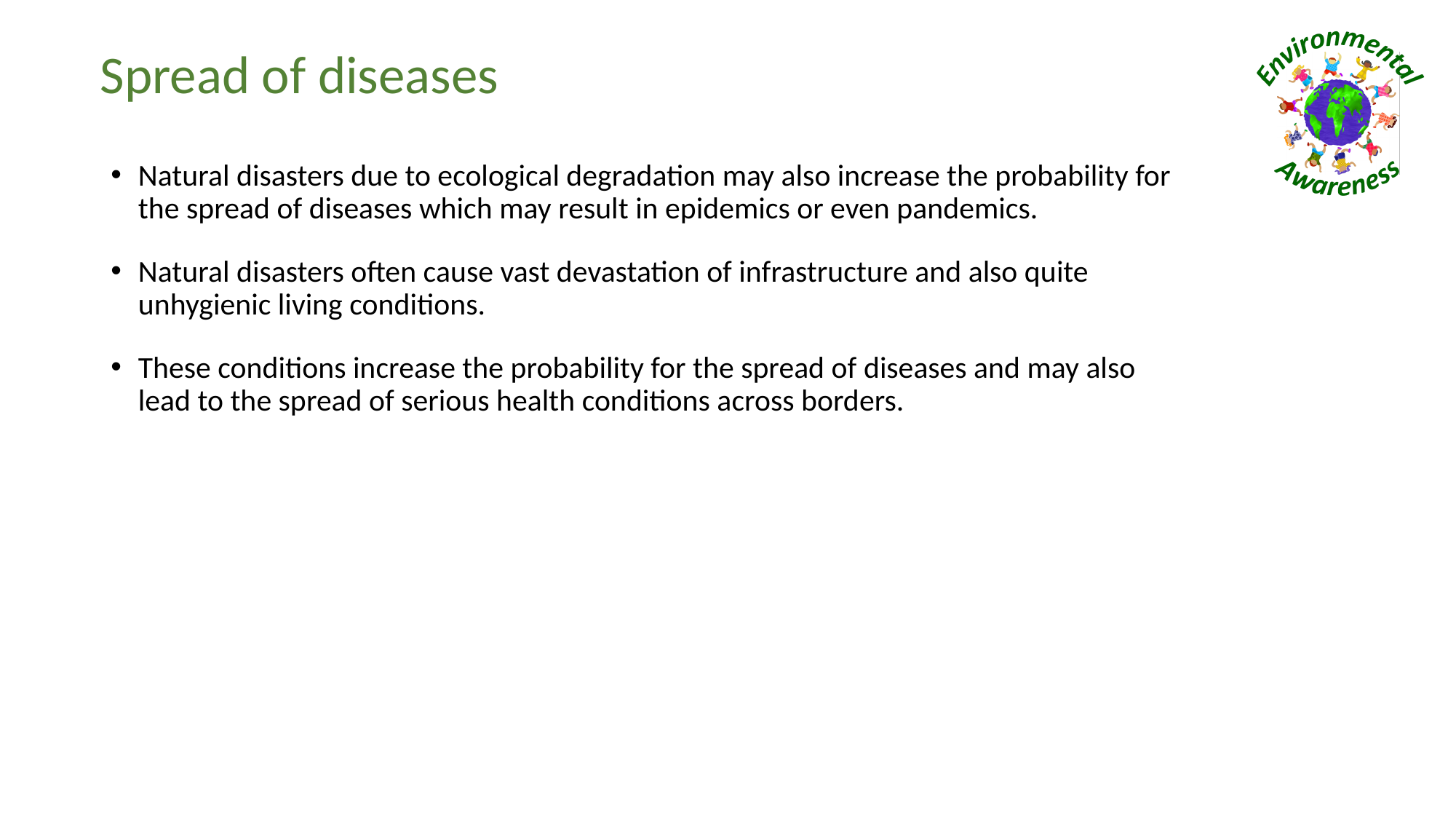

# Spread of diseases
Natural disasters due to ecological degradation may also increase the probability for the spread of diseases which may result in epidemics or even pandemics.
Natural disasters often cause vast devastation of infrastructure and also quite unhygienic living conditions.
These conditions increase the probability for the spread of diseases and may also lead to the spread of serious health conditions across borders.